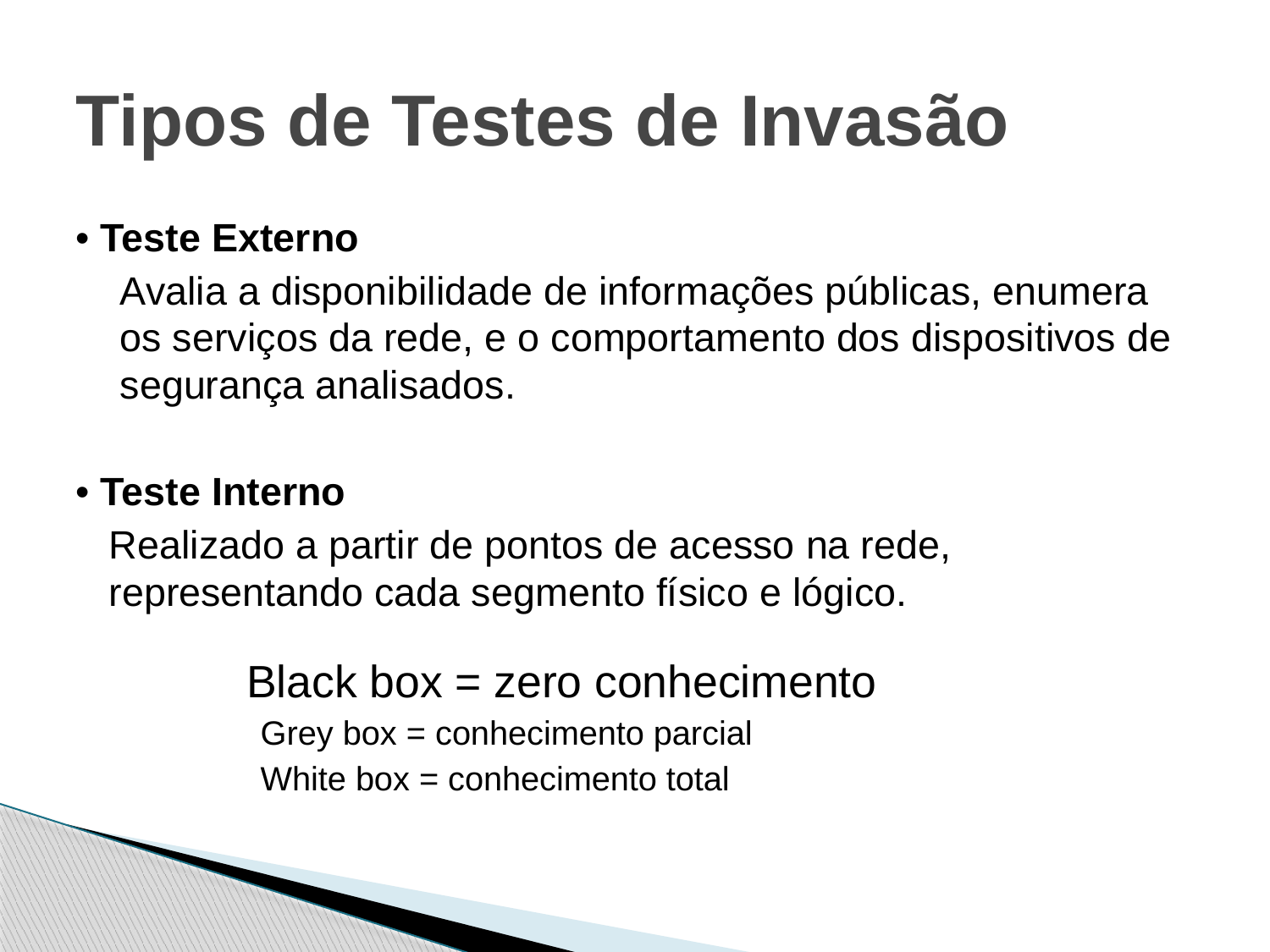

# Tipos de Testes de Invasão
• Teste Externo
    Avalia a disponibilidade de informações públicas, enumera
    os serviços da rede, e o comportamento dos dispositivos de
    segurança analisados.

• Teste Interno
   Realizado a partir de pontos de acesso na rede,
   representando cada segmento físico e lógico.
Black box = zero conhecimento
              Grey box = conhecimento parcial
              White box = conhecimento total